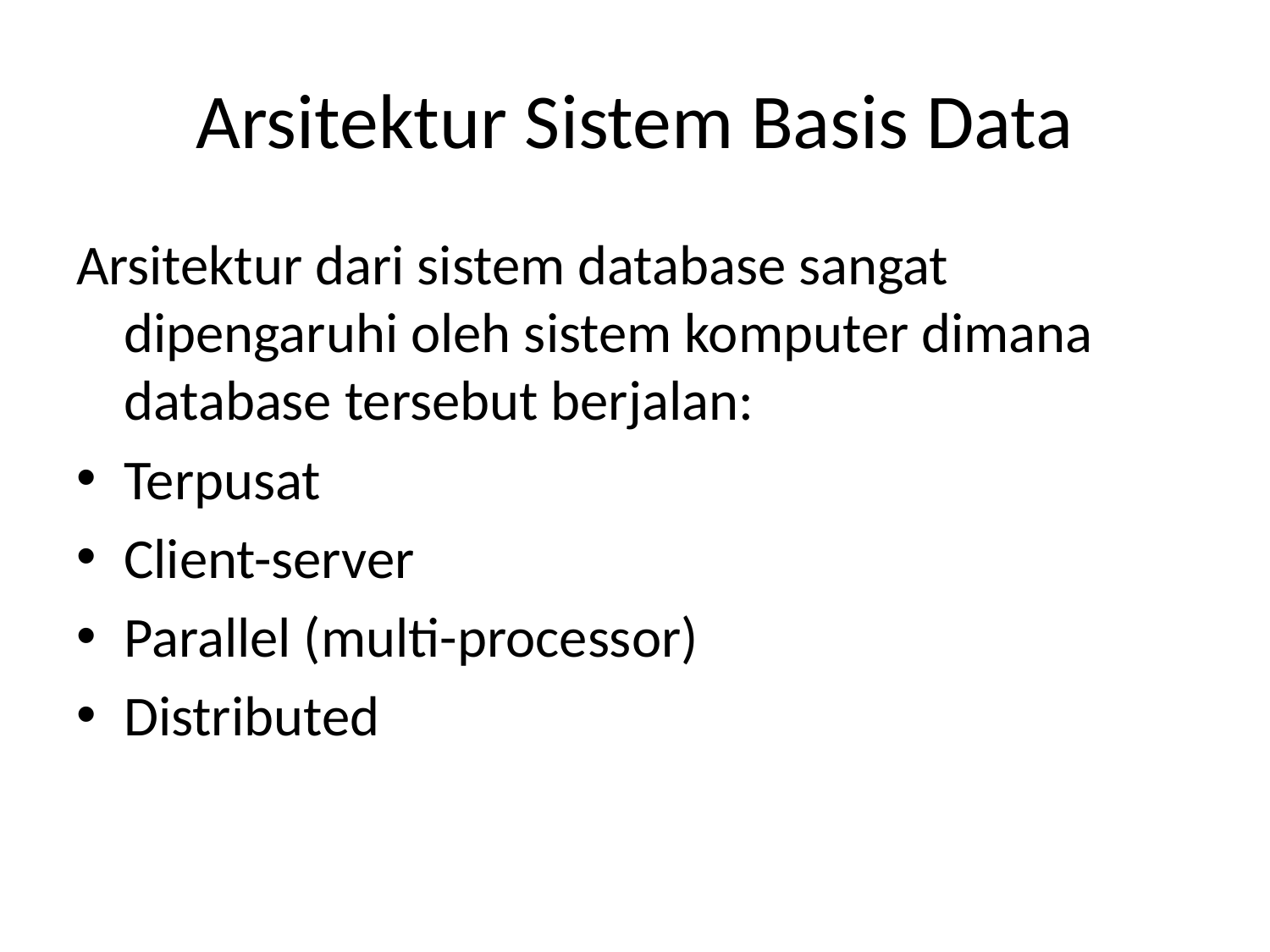

# Arsitektur Sistem Basis Data
Arsitektur dari sistem database sangat dipengaruhi oleh sistem komputer dimana database tersebut berjalan:
Terpusat
Client-server
Parallel (multi-processor)
Distributed